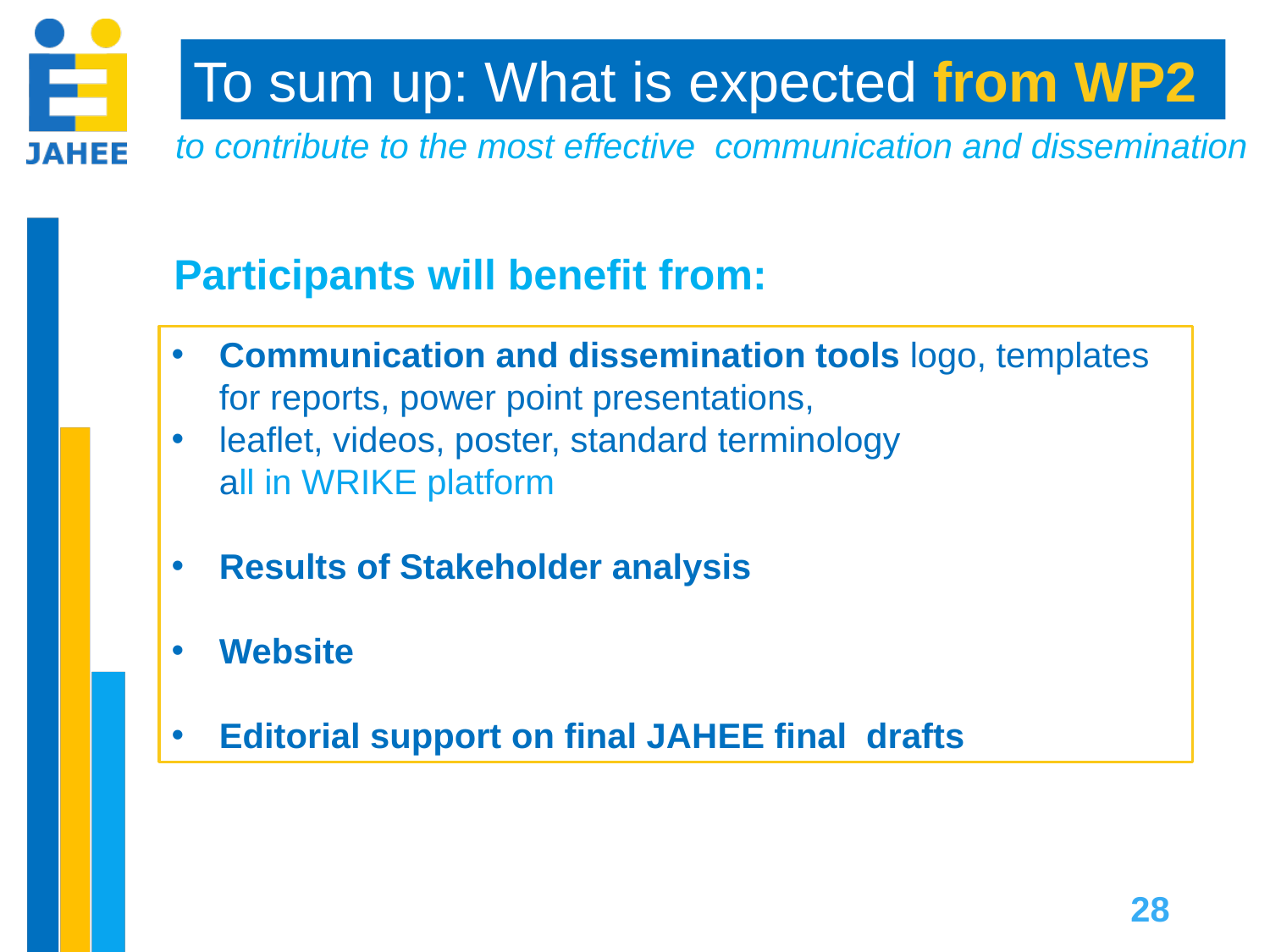

To sum up: What is expected from WP2
to contribute to the most effective  communication and dissemination
Participants will benefit from:
Communication and dissemination tools logo, templates for reports, power point presentations,
leaflet, videos, poster, standard terminology
all in WRIKE platform

Results of Stakeholder analysis

Website

Editorial support on final JAHEE final  drafts
28